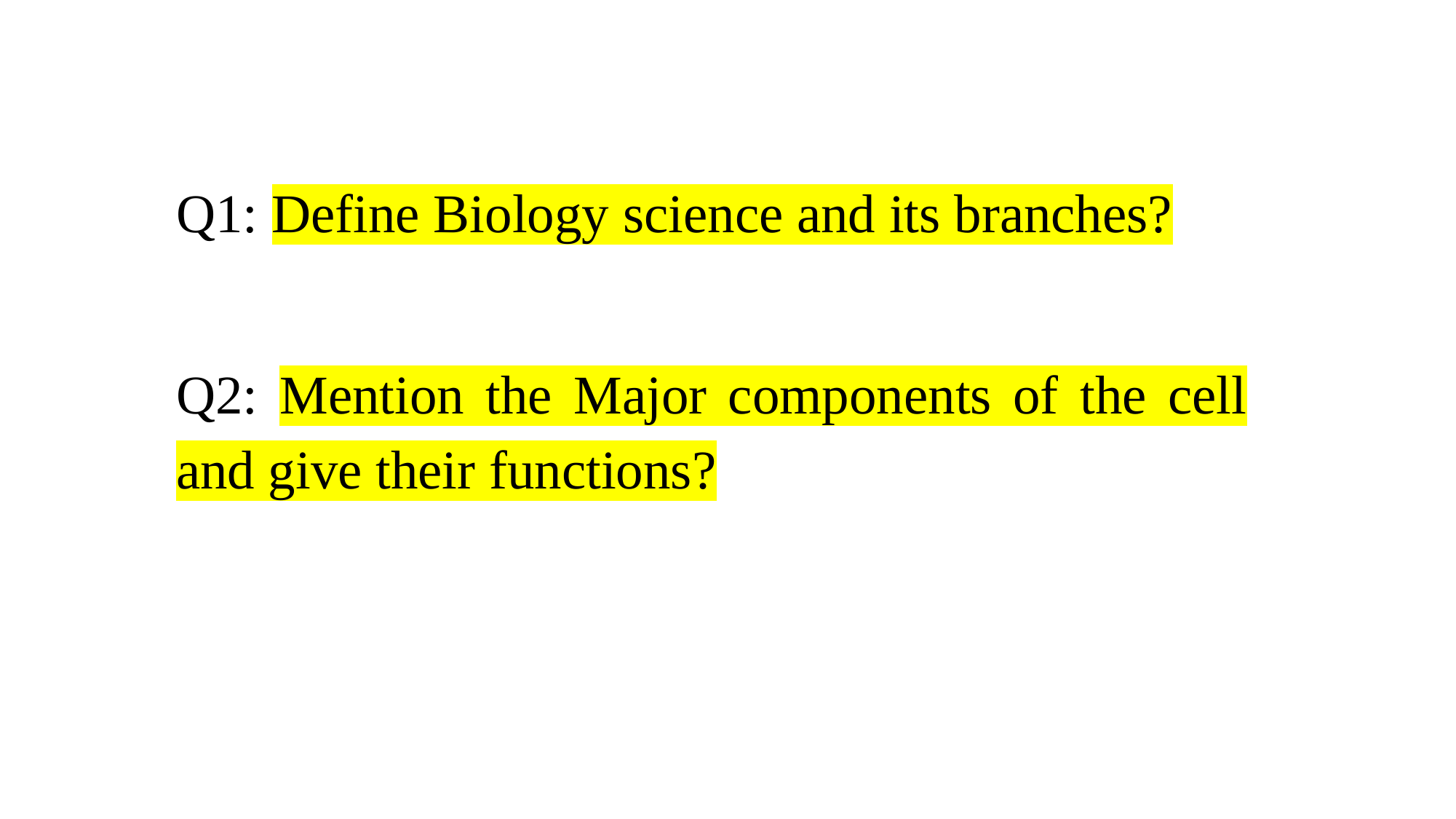

Q1: Define Biology science and its branches?

Q2: Mention the Major components of the cell and give their functions?